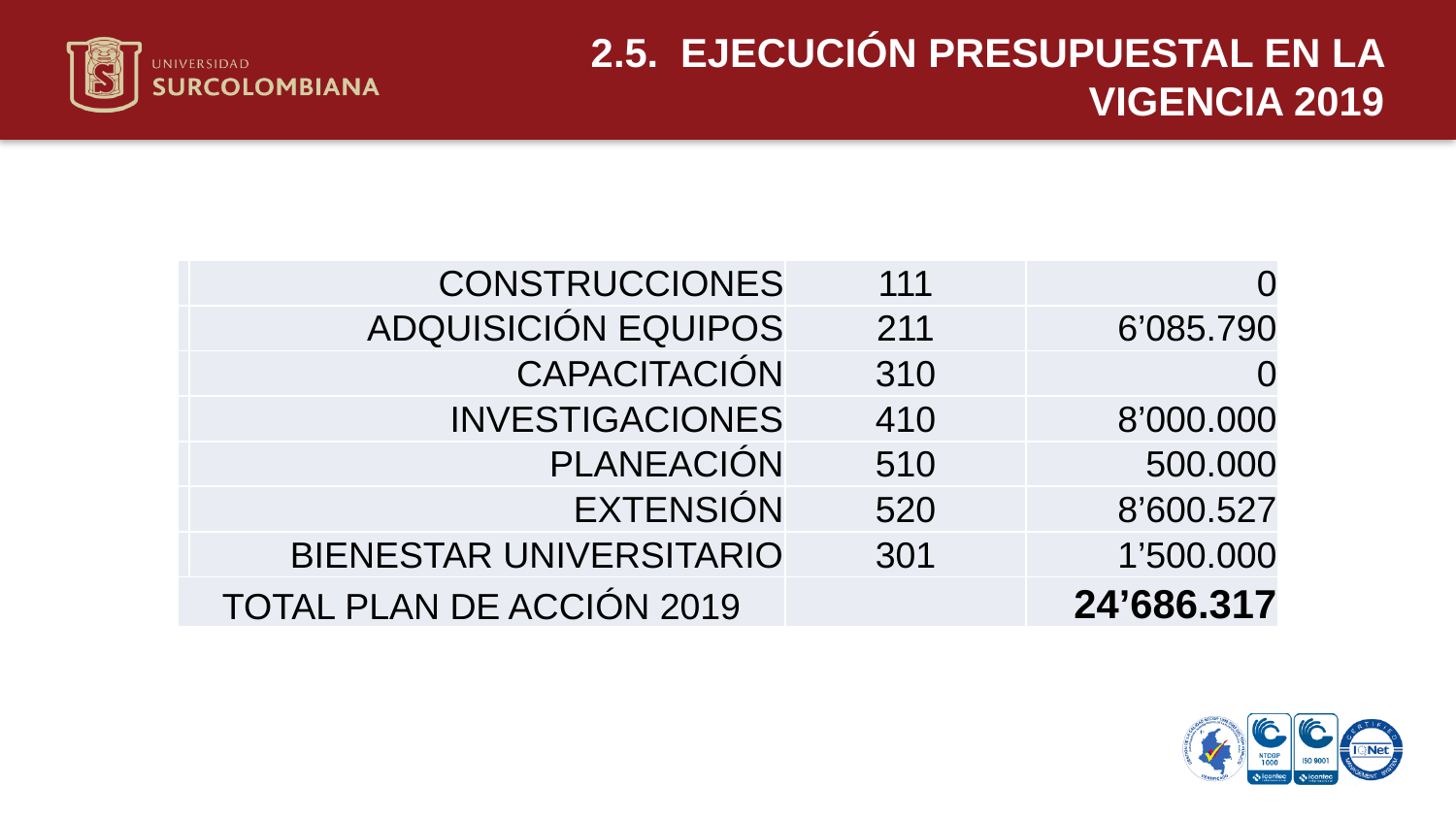

2.5.  EJECUCIÓN PRESUPUESTAL EN LA VIGENCIA 2019
|  | CONSTRUCCIONES | 111 | 0 |
| --- | --- | --- | --- |
|  | ADQUISICIÓN EQUIPOS | 211 | 6’085.790 |
|  | CAPACITACIÓN | 310 | 0 |
|  | INVESTIGACIONES | 410 | 8’000.000 |
|  | PLANEACIÓN | 510 | 500.000 |
|  | EXTENSIÓN | 520 | 8’600.527 |
|  | BIENESTAR UNIVERSITARIO | 301 | 1’500.000 |
| TOTAL PLAN DE ACCIÓN 2019 |  |  | 24’686.317 |
Neiva  11 de mayo de 2020